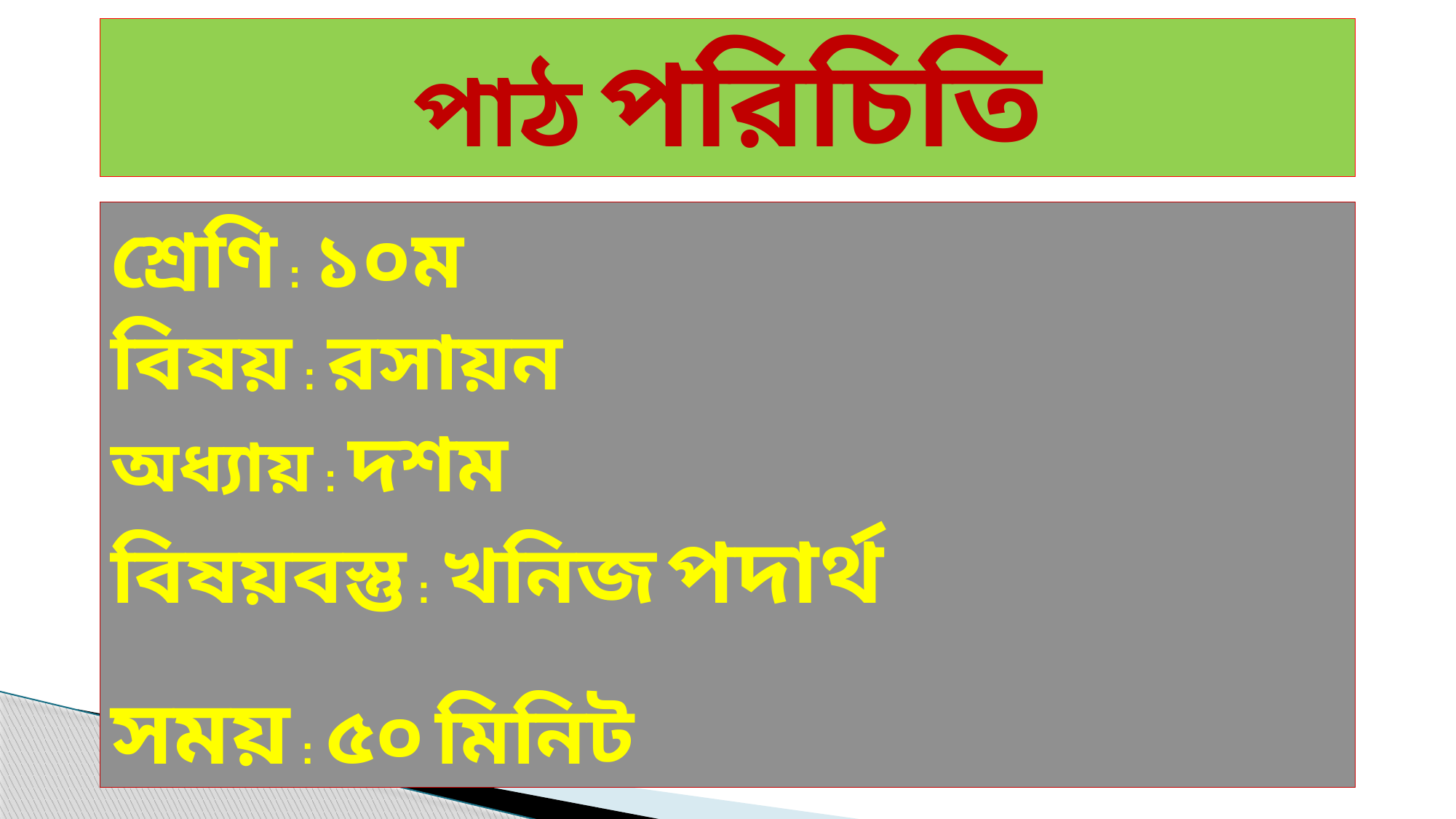

# পাঠ পরিচিতি
শ্রেণি : ১০ম
বিষয় : রসায়ন
অধ্যায় : দশম
বিষয়বস্তু : খনিজ পদার্থ
সময় : ৫০ মিনিট